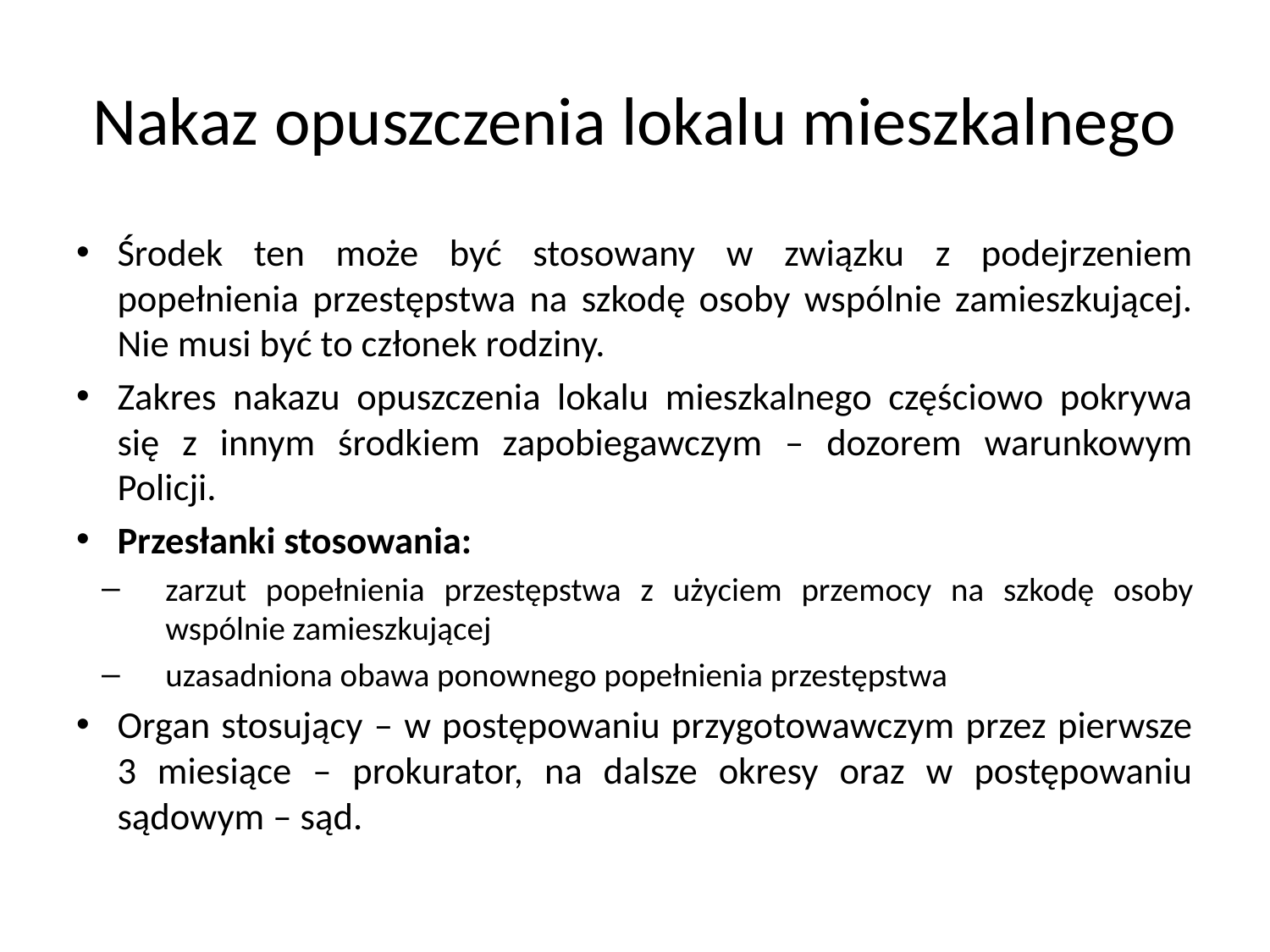

# Nakaz opuszczenia lokalu mieszkalnego
Środek ten może być stosowany w związku z podejrzeniem popełnienia przestępstwa na szkodę osoby wspólnie zamieszkującej. Nie musi być to członek rodziny.
Zakres nakazu opuszczenia lokalu mieszkalnego częściowo pokrywa się z innym środkiem zapobiegawczym – dozorem warunkowym Policji.
Przesłanki stosowania:
zarzut popełnienia przestępstwa z użyciem przemocy na szkodę osoby wspólnie zamieszkującej
uzasadniona obawa ponownego popełnienia przestępstwa
Organ stosujący – w postępowaniu przygotowawczym przez pierwsze 3 miesiące – prokurator, na dalsze okresy oraz w postępowaniu sądowym – sąd.